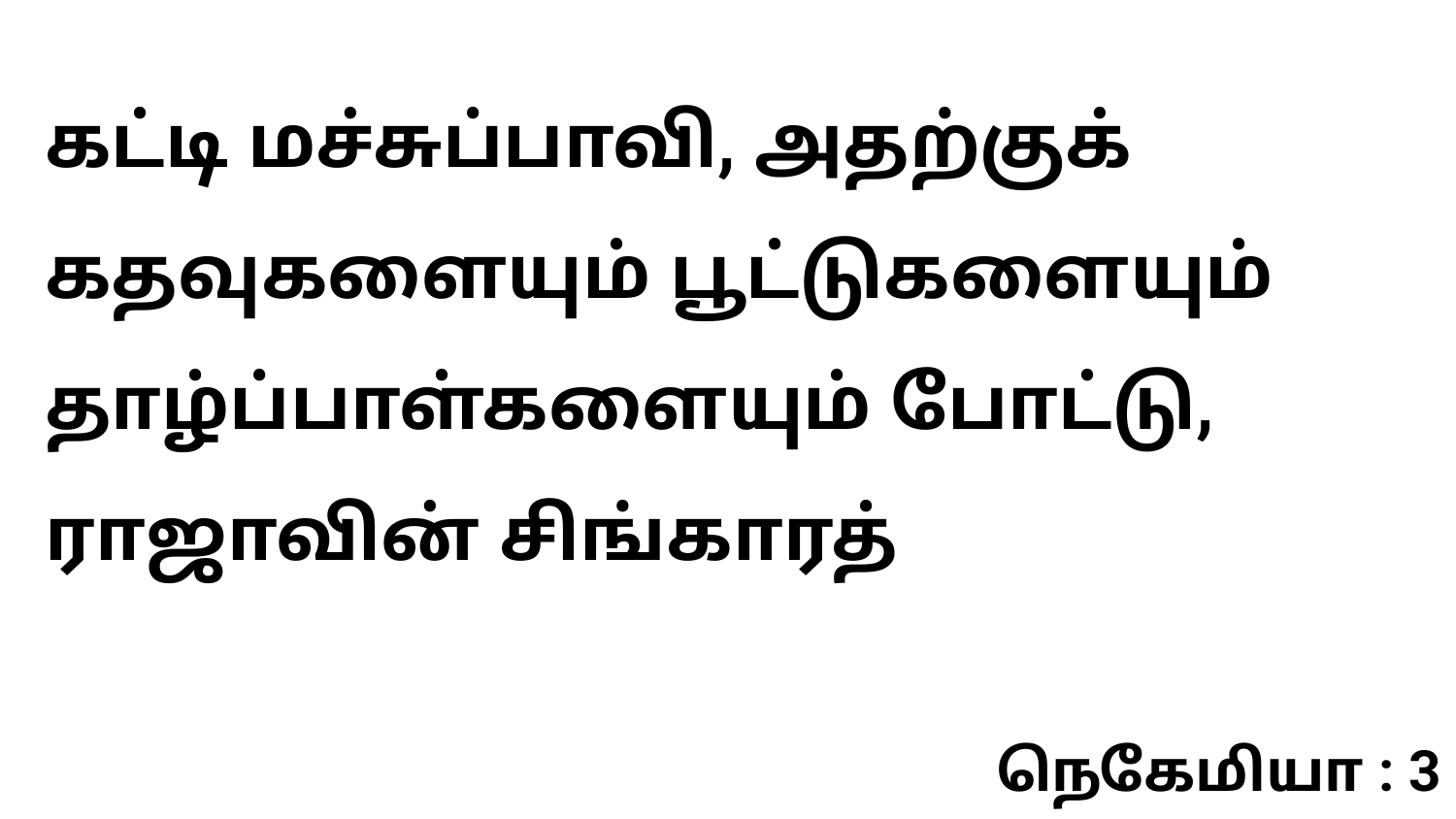

கட்டி மச்சுப்பாவி, அதற்குக் கதவுகளையும் பூட்டுகளையும் தாழ்ப்பாள்களையும் போட்டு, ராஜாவின் சிங்காரத்
நெகேமியா : 3